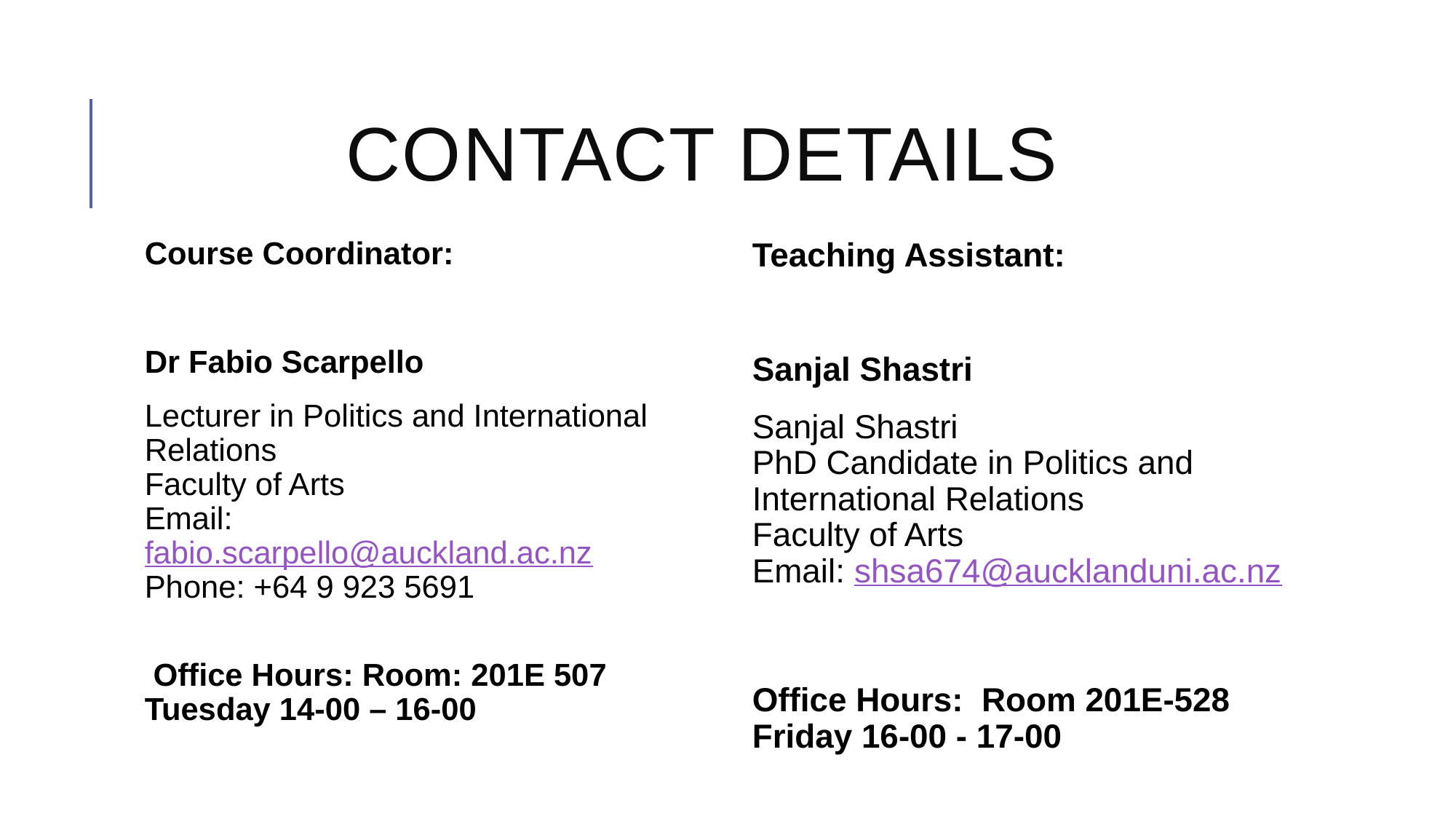

# Contact details
Course Coordinator:

Dr Fabio Scarpello
Lecturer in Politics and International Relations
Faculty of Arts
Email: fabio.scarpello@auckland.ac.nz Phone: +64 9 923 5691
 Office Hours: Room: 201E 507 Tuesday 14-00 – 16-00

Teaching Assistant:

Sanjal Shastri
Sanjal Shastri
PhD Candidate in Politics and International Relations
Faculty of Arts
Email: shsa674@aucklanduni.ac.nz
Office Hours:  Room 201E-528
Friday 16-00 - 17-00